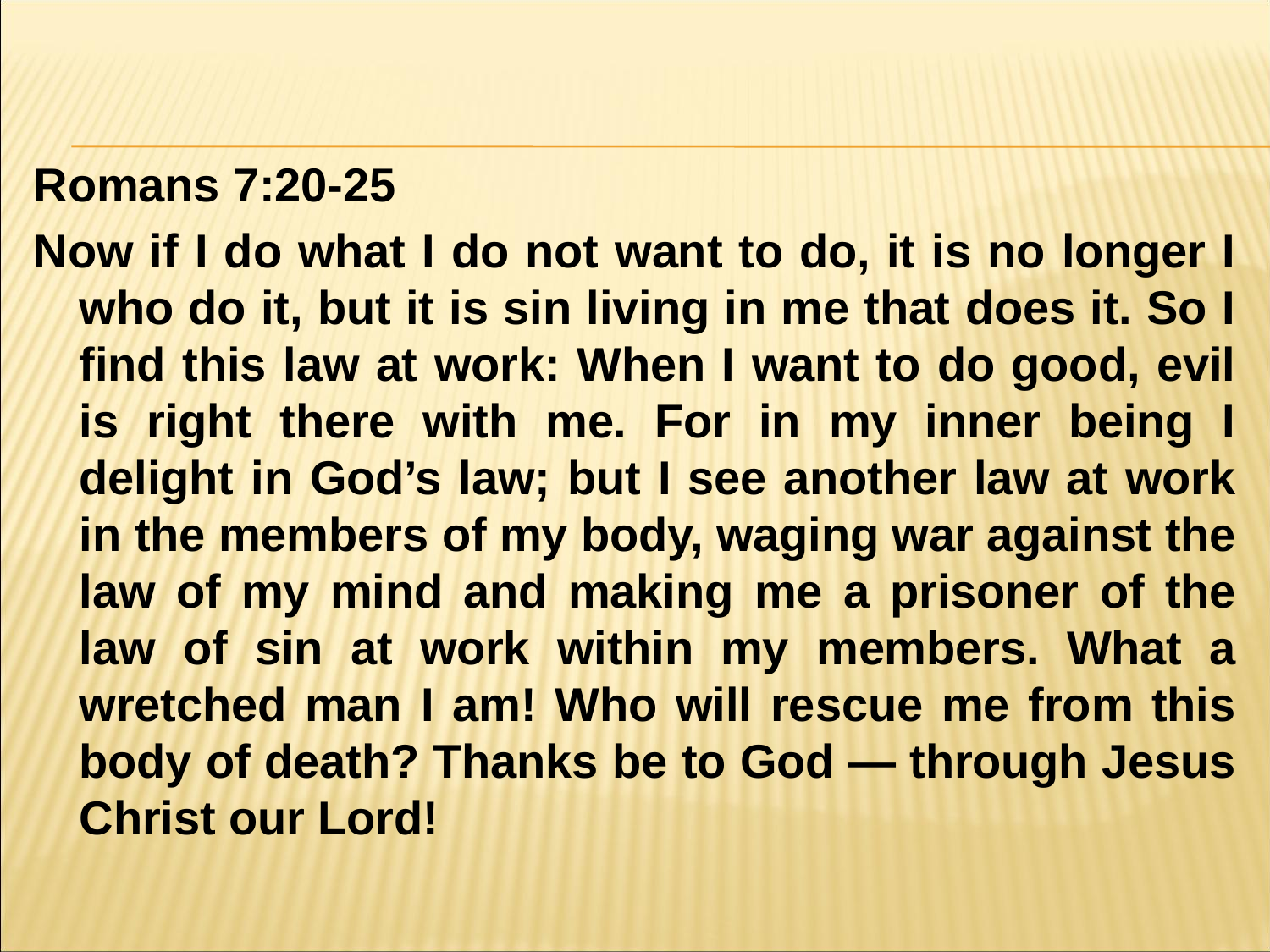

#
Romans 7:20-25
Now if I do what I do not want to do, it is no longer I who do it, but it is sin living in me that does it. So I find this law at work: When I want to do good, evil is right there with me. For in my inner being I delight in God’s law; but I see another law at work in the members of my body, waging war against the law of my mind and making me a prisoner of the law of sin at work within my members. What a wretched man I am! Who will rescue me from this body of death? Thanks be to God — through Jesus Christ our Lord!